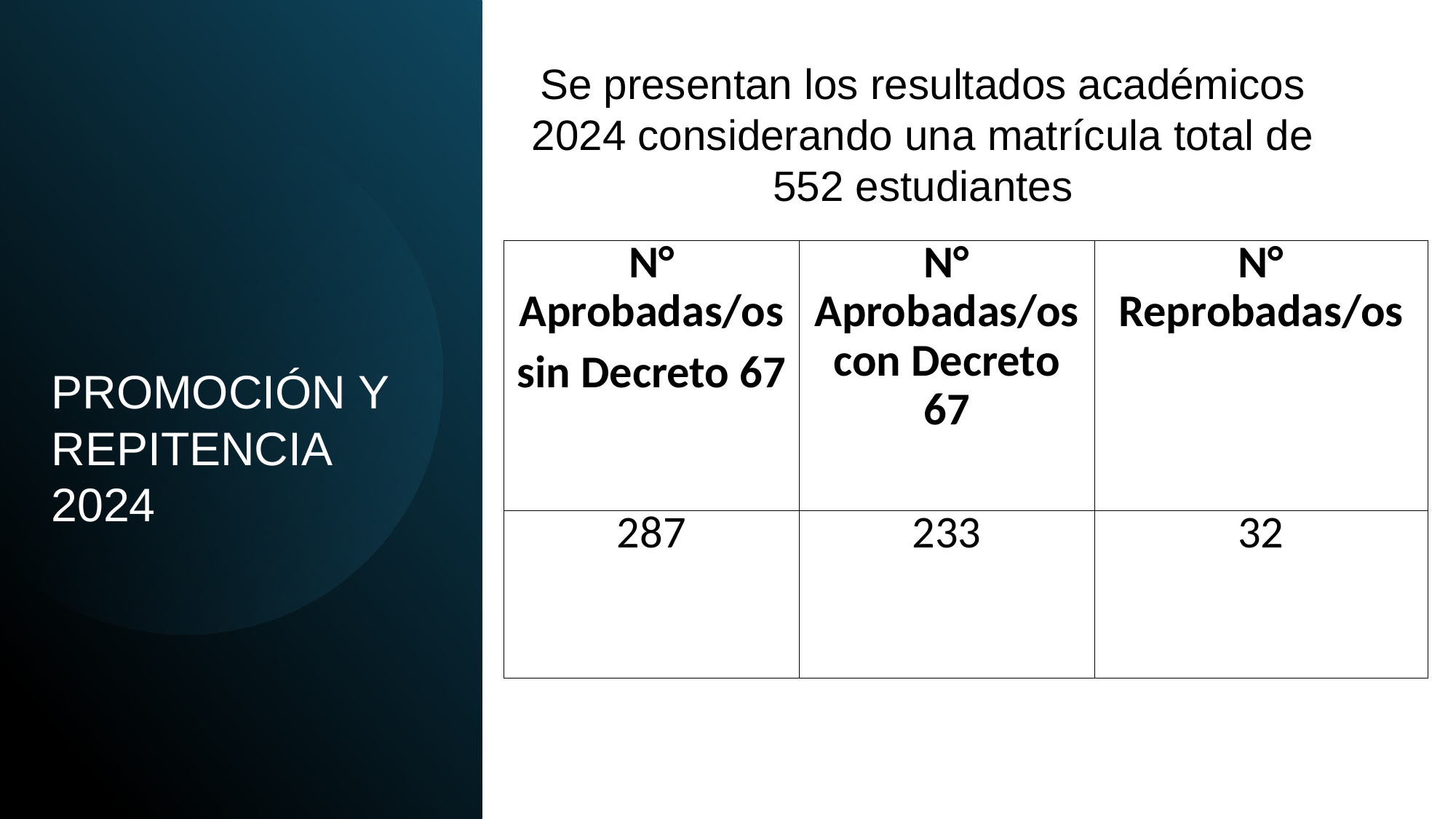

Se presentan los resultados académicos 2024 considerando una matrícula total de 552 estudiantes

| N° Aprobadas/os sin Decreto 67 | N° Aprobadas/os con Decreto 67 | N° Reprobadas/os |
| --- | --- | --- |
| 287 | 233 | 32 |
PROMOCIÓN Y REPITENCIA 2024